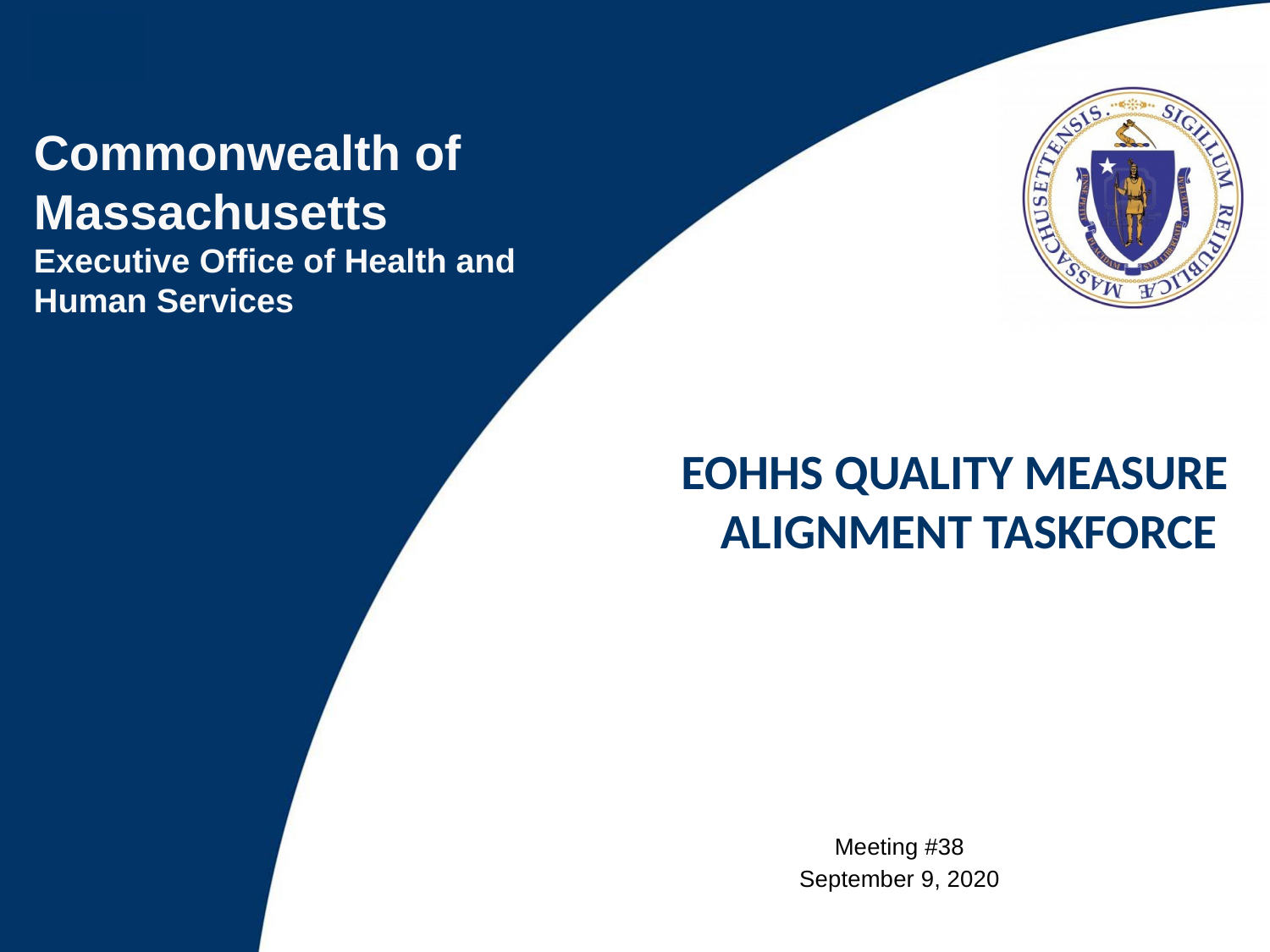

EOHHS Quality Measure alignment taskforce

Meeting #38
September 9, 2020